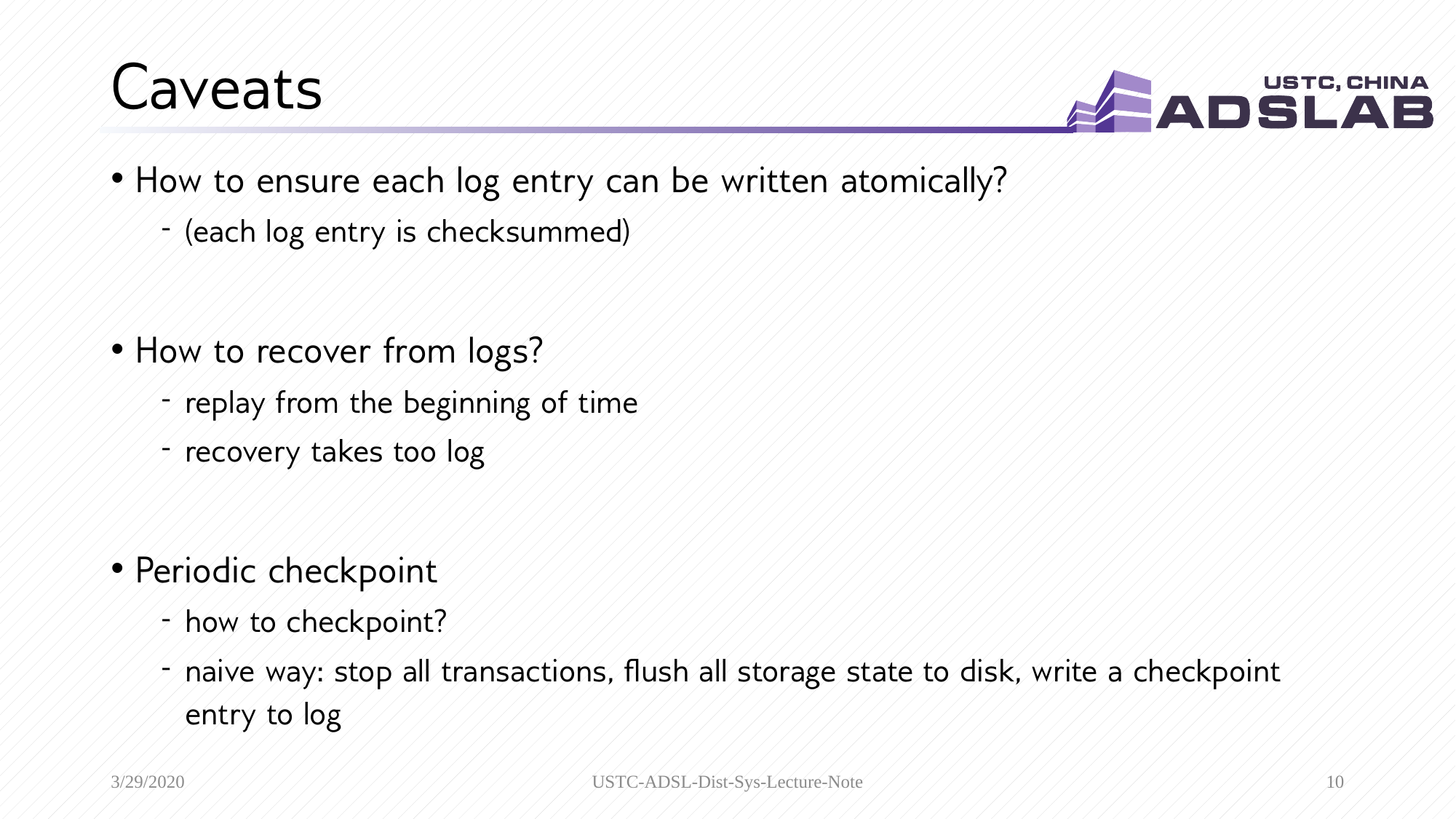

# Caveats
How to ensure each log entry can be written atomically?
(each log entry is checksummed)

How to recover from logs?
replay from the beginning of time
recovery takes too log

Periodic checkpoint
how to checkpoint?
naive way: stop all transactions, flush all storage state to disk, write a checkpoint entry to log

3/29/2020
USTC-ADSL-Dist-Sys-Lecture-Note